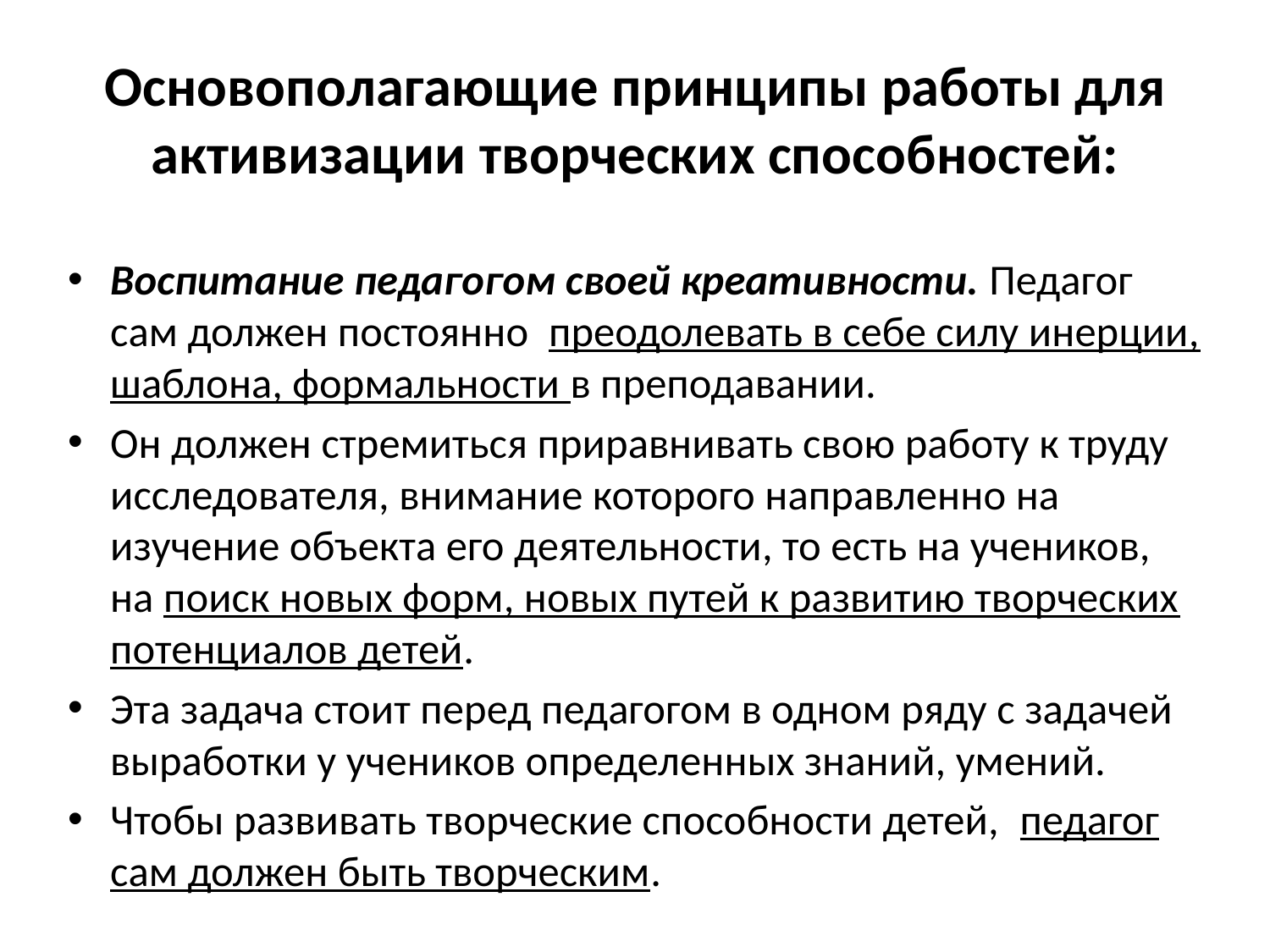

# Основополагающие принципы работы для активизации творческих способностей:
Воспитание педагогом своей креативности. Педагог сам должен постоянно  преодолевать в себе силу инерции, шаблона, формальности в преподавании.
Он должен стремиться приравнивать свою работу к труду исследователя, внимание которого направленно на изучение объекта его деятельности, то есть на учеников, на поиск новых форм, новых путей к развитию творческих потенциалов детей.
Эта задача стоит перед педагогом в одном ряду с задачей выработки у учеников определенных знаний, умений.
Чтобы развивать творческие способности детей,  педагог сам должен быть творческим.